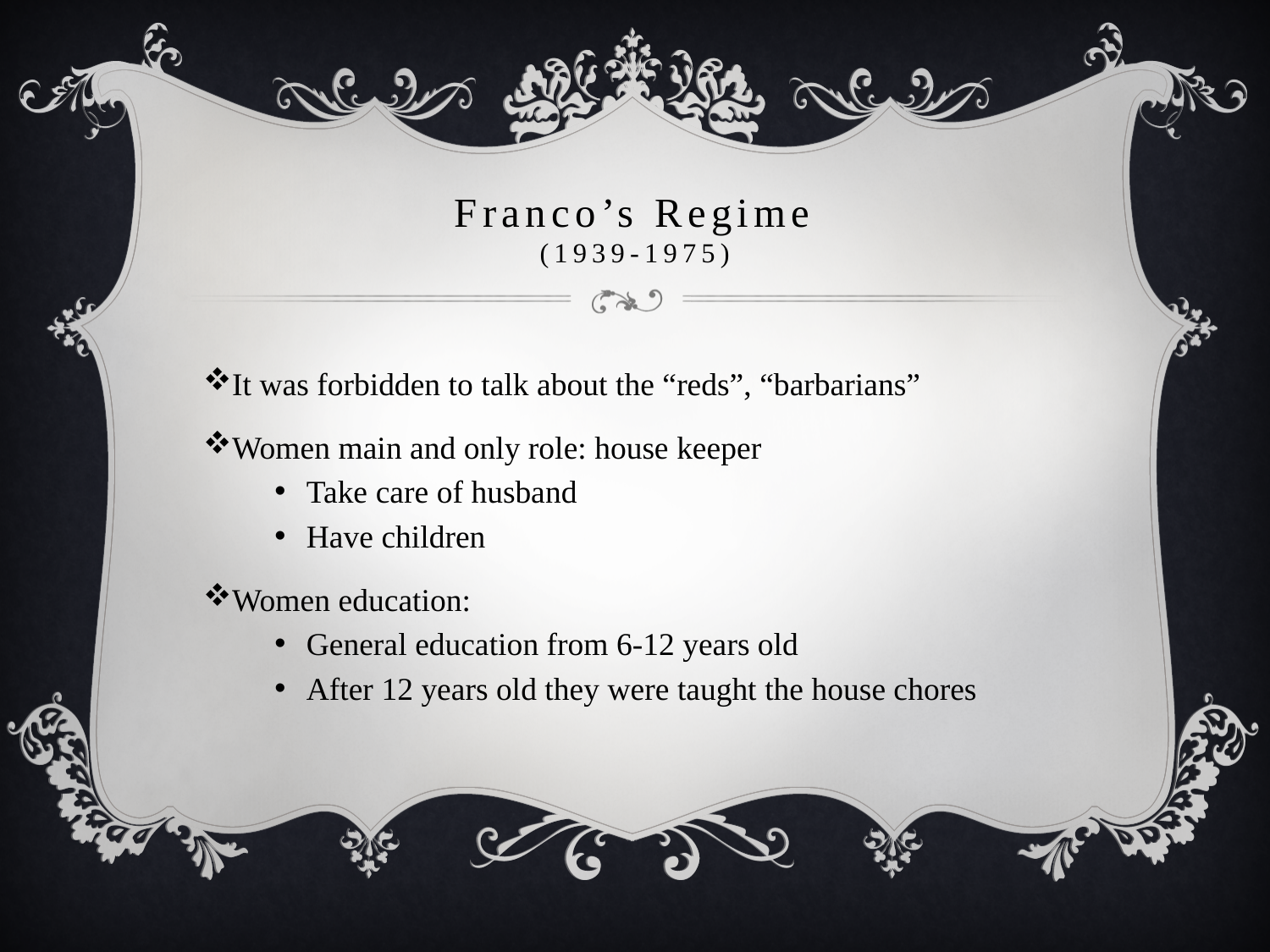

# Franco’s Regime (1939-1975)
It was forbidden to talk about the “reds”, “barbarians”
Women main and only role: house keeper
Take care of husband
Have children
Women education:
General education from 6-12 years old
After 12 years old they were taught the house chores